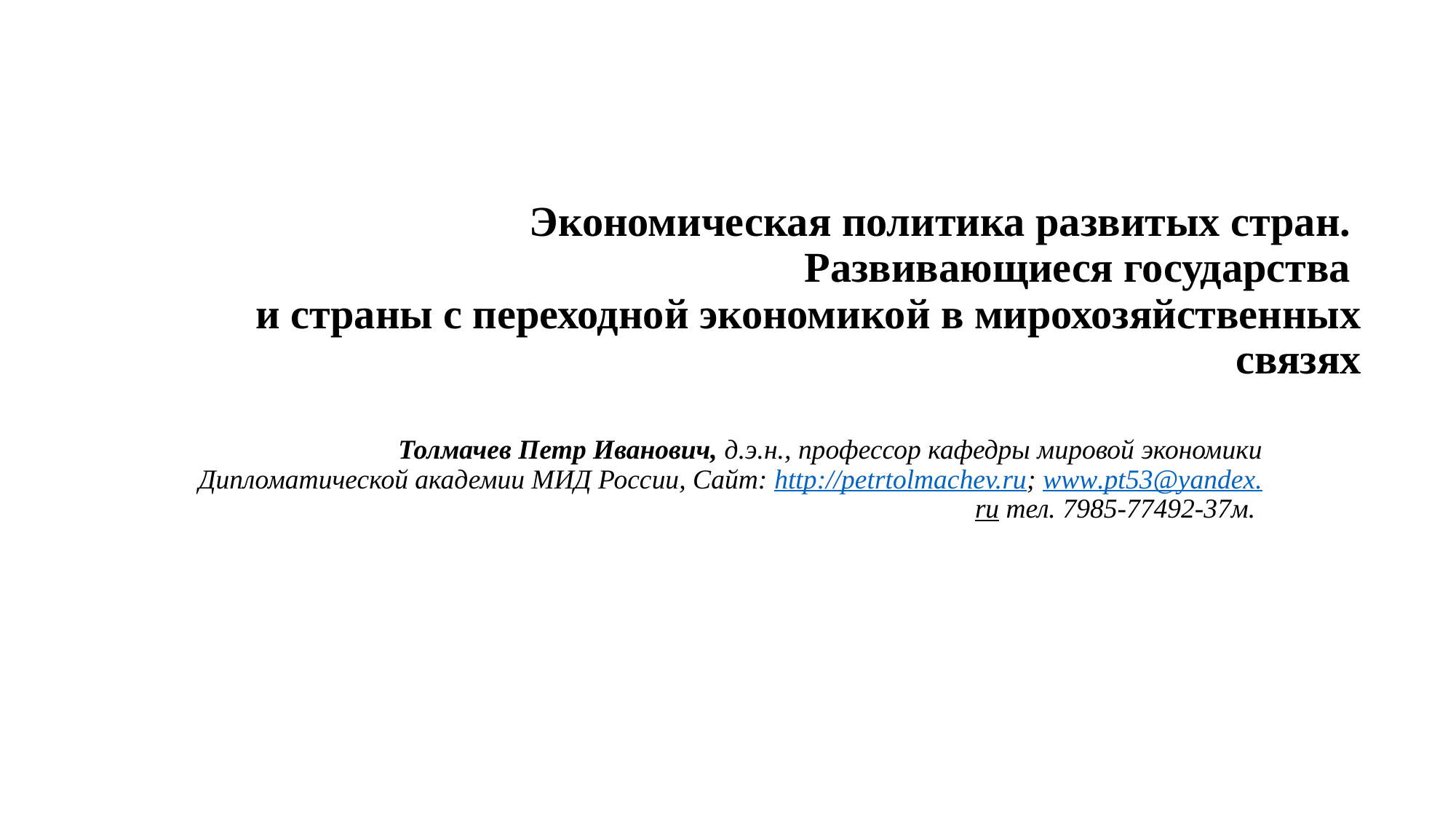

# Экономическая политика развитых стран. Развивающиеся государства и страны с переходной экономикой в мирохозяйственных связях
Толмачев Петр Иванович, д.э.н., профессор кафедры мировой экономики Дипломатической академии МИД России, Сайт: http://petrtolmachev.ru; www.pt53@yandex.ru тел. 7985-77492-37м.